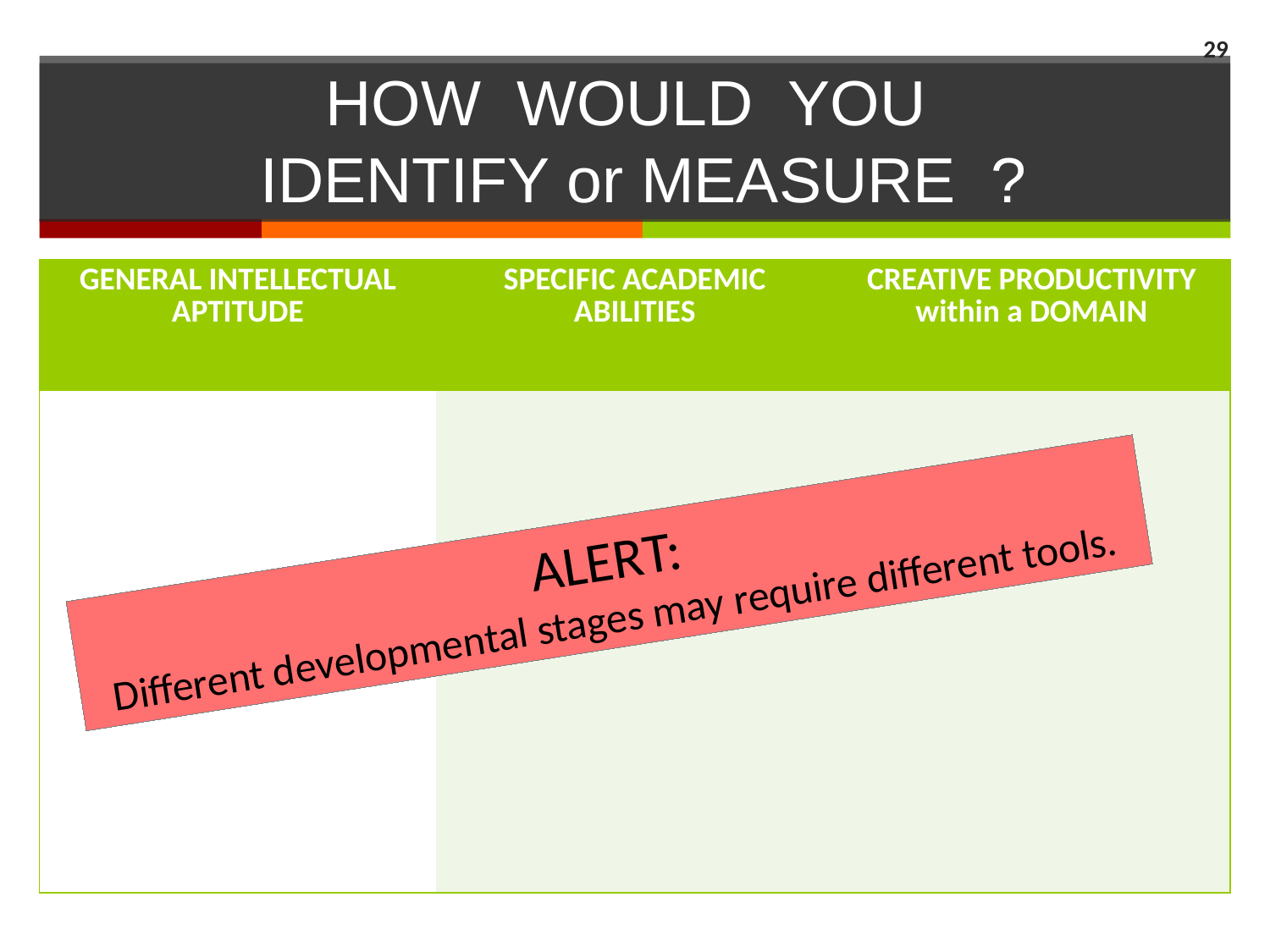

29
# HOW  WOULD  YOU IDENTIFY or MEASURE  ?
| GENERAL INTELLECTUAL APTITUDE | SPECIFIC ACADEMIC ABILITIES | CREATIVE PRODUCTIVITY within a DOMAIN |
| --- | --- | --- |
|  |  |  |

ALERT:
Different developmental stages may require different tools.